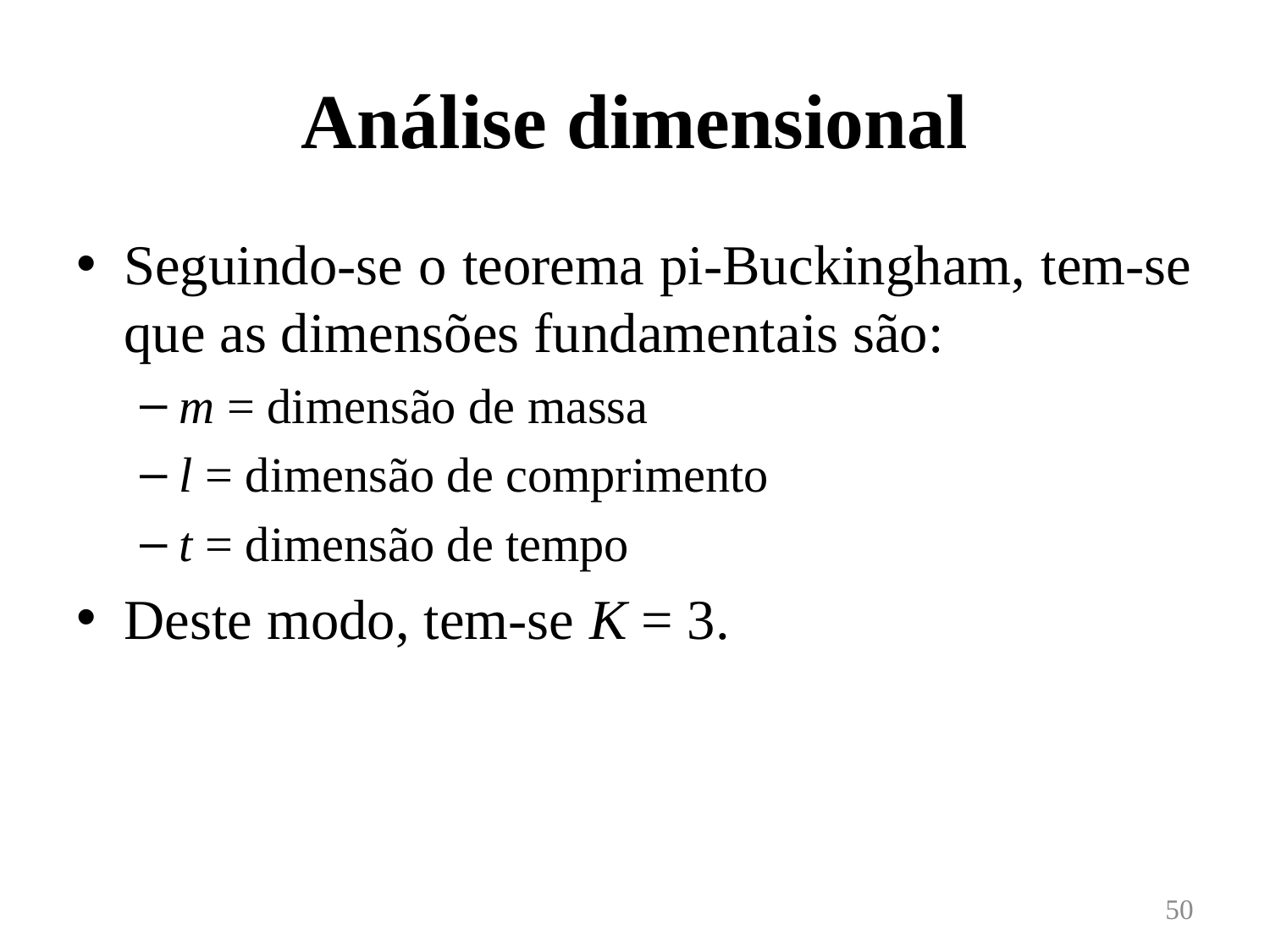

# Análise dimensional
Seguindo-se o teorema pi-Buckingham, tem-se que as dimensões fundamentais são:
m = dimensão de massa
l = dimensão de comprimento
t = dimensão de tempo
Deste modo, tem-se K = 3.
50